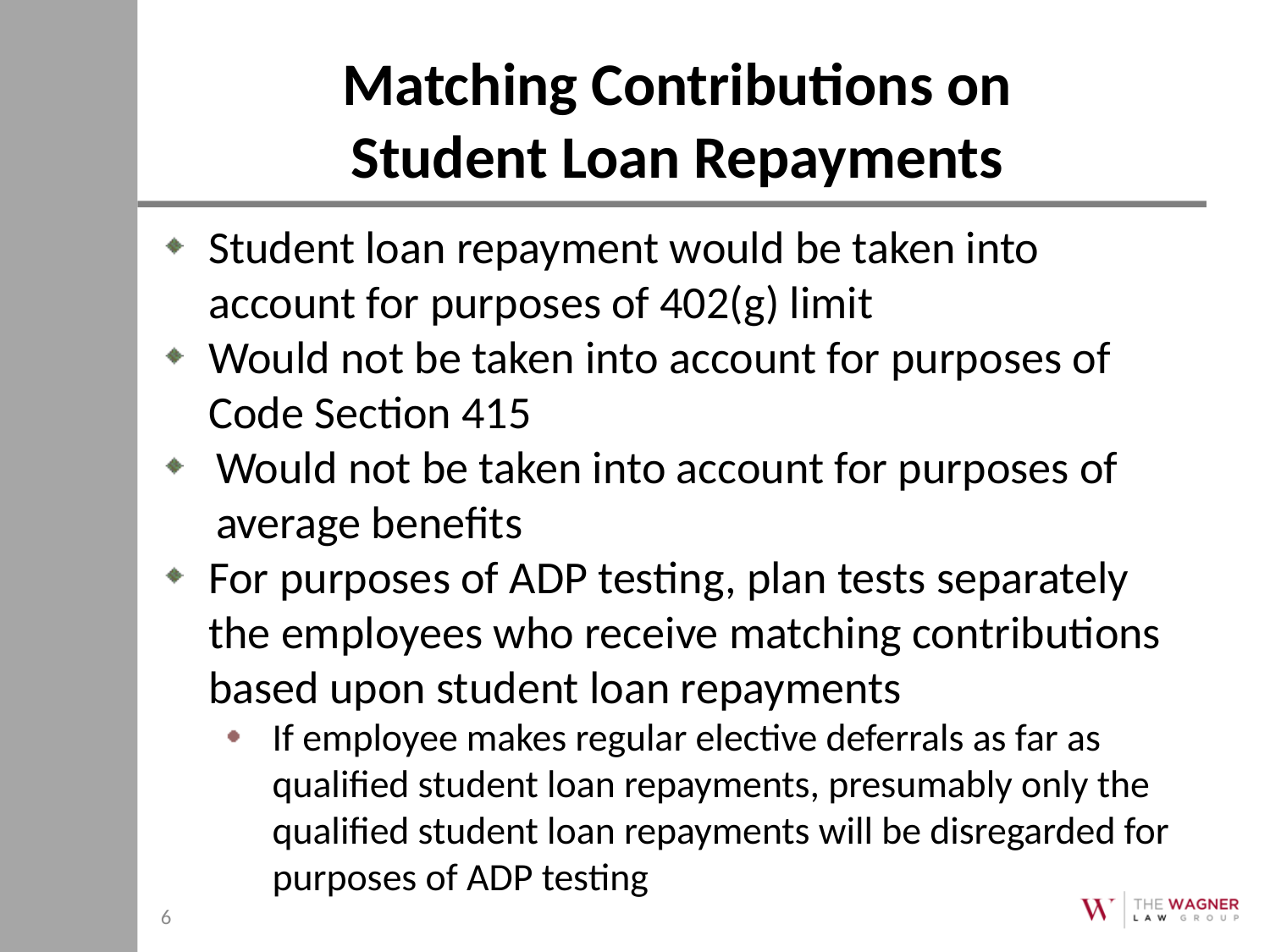

# Matching Contributions on Student Loan Repayments
Student loan repayment would be taken into account for purposes of 402(g) limit
Would not be taken into account for purposes of Code Section 415
Would not be taken into account for purposes of average benefits
For purposes of ADP testing, plan tests separately the employees who receive matching contributions based upon student loan repayments
If employee makes regular elective deferrals as far as qualified student loan repayments, presumably only the qualified student loan repayments will be disregarded for purposes of ADP testing

6